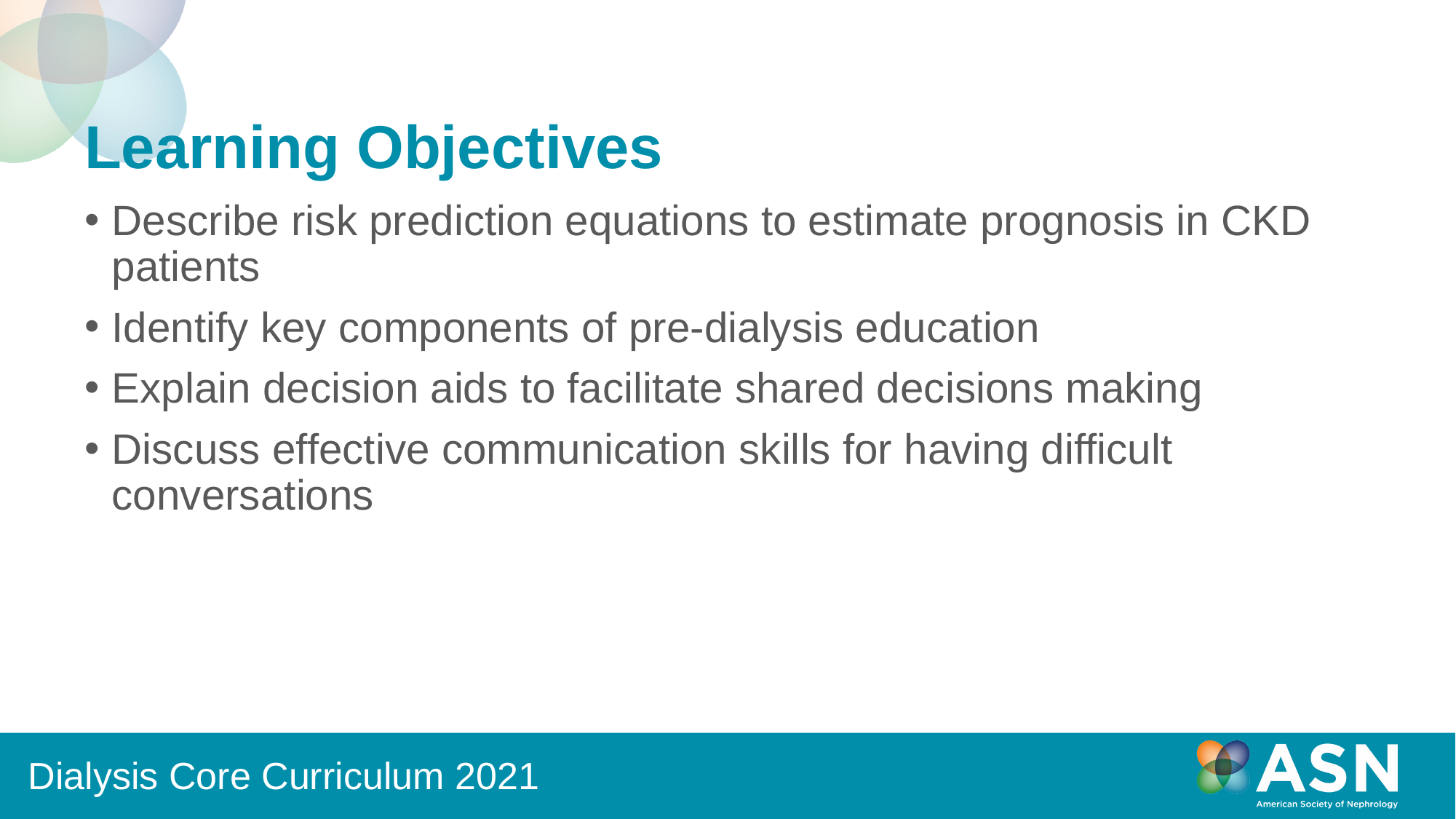

# Learning Objectives
Describe risk prediction equations to estimate prognosis in CKD patients
Identify key components of pre-dialysis education
Explain decision aids to facilitate shared decisions making
Discuss effective communication skills for having difficult conversations
Dialysis Core Curriculum 2021